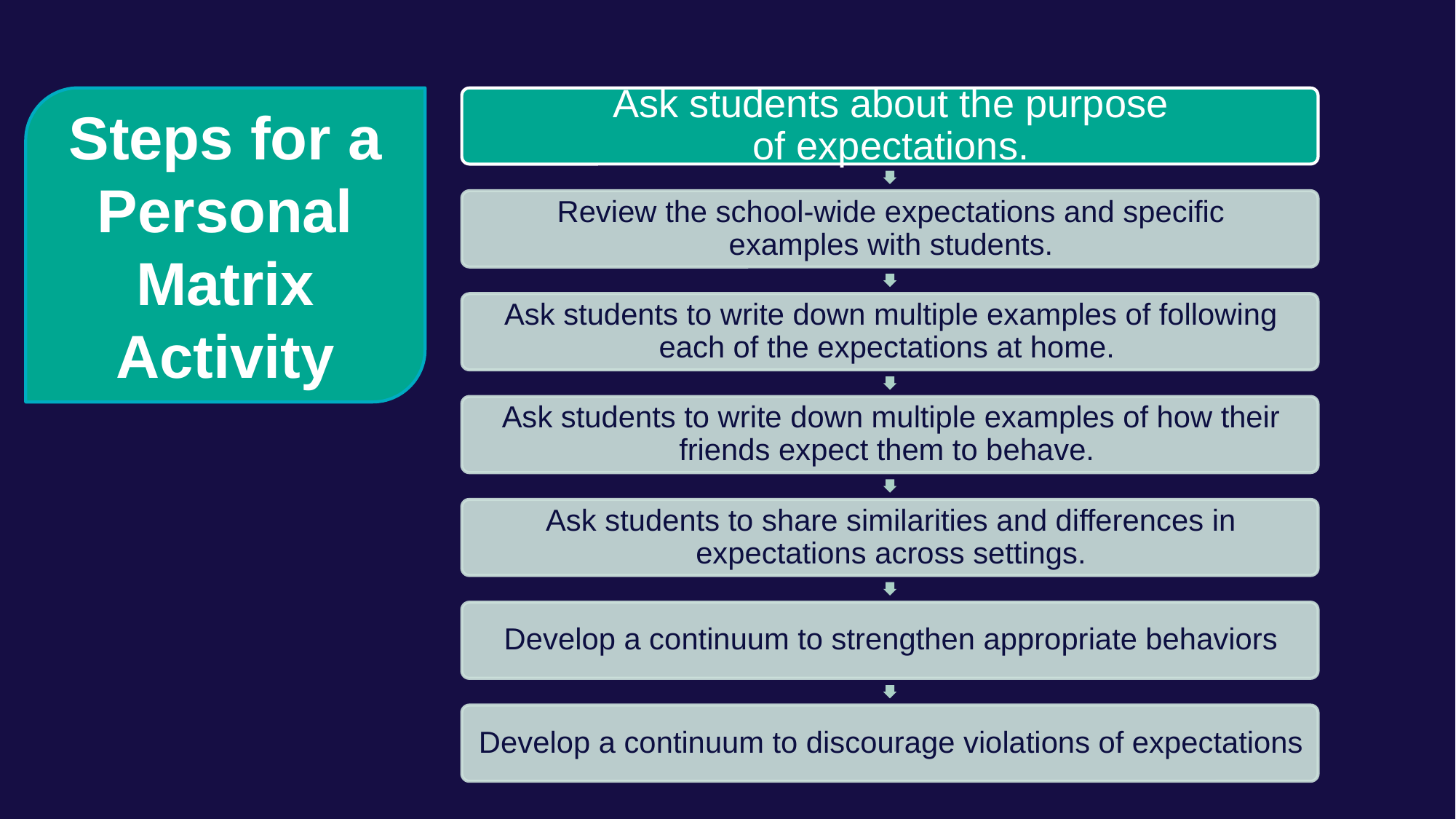

Ask students about the purpose of expectations.
Review the school-wide expectations and specific examples with students.
Ask students to write down multiple examples of following each of the expectations at home.
Ask students to write down multiple examples of how their friends expect them to behave.
Ask students to share similarities and differences in expectations across settings.
Develop a continuum to strengthen appropriate behaviors
Develop a continuum to discourage violations of expectations
Steps for a Personal Matrix Activity